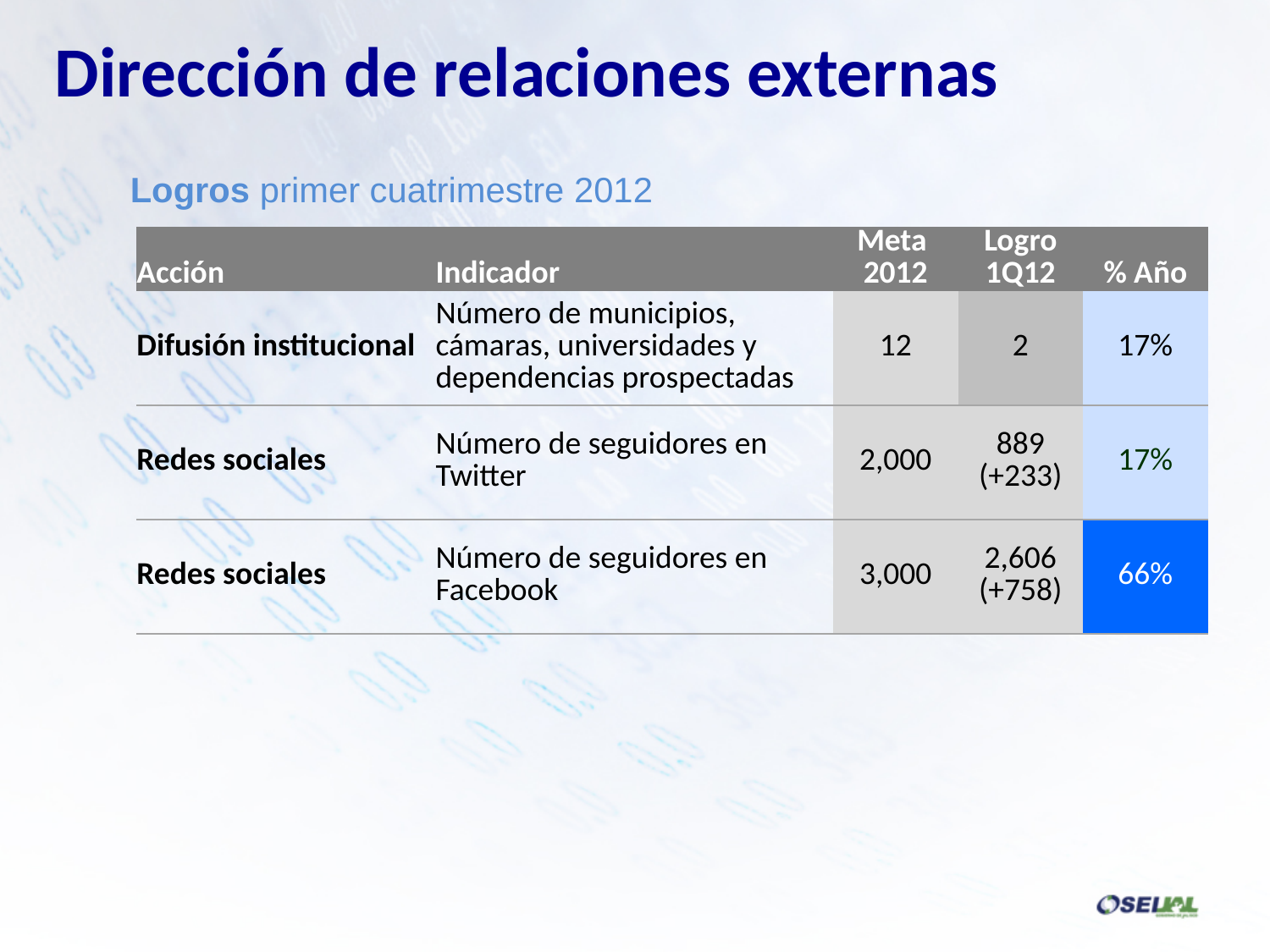

Dirección de relaciones externas
Logros primer cuatrimestre 2012
| Acción | Indicador | Meta 2012 | Logro 1Q12 | % Año |
| --- | --- | --- | --- | --- |
| Difusión institucional | Número de municipios, cámaras, universidades y dependencias prospectadas | 12 | 2 | 17% |
| Redes sociales | Número de seguidores en Twitter | 2,000 | 889 (+233) | 17% |
| Redes sociales | Número de seguidores en Facebook | 3,000 | 2,606 (+758) | 66% |